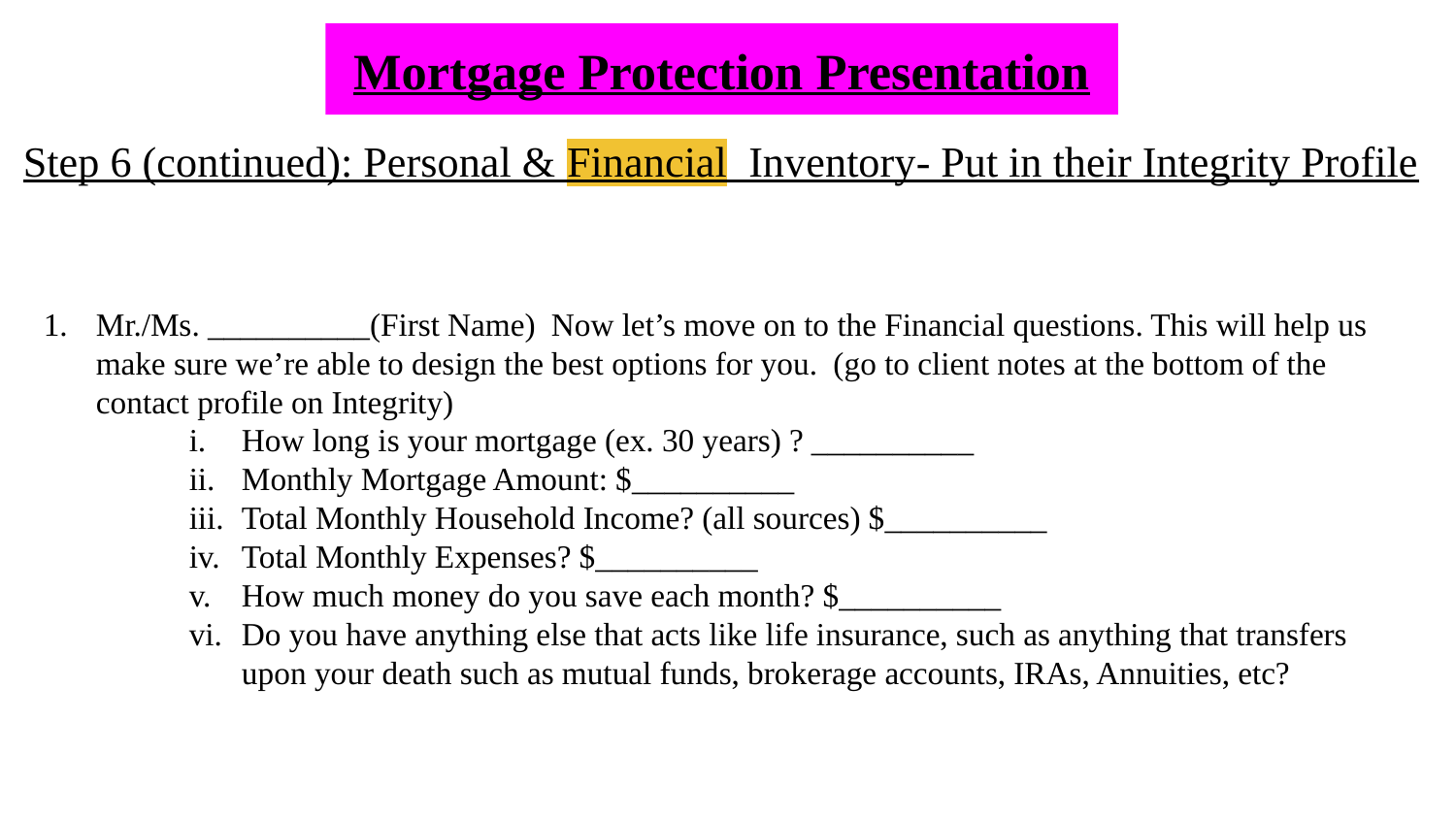

Mortgage Protection Presentation
Step 6 (continued): Personal & Financial  Inventory- Put in their Integrity Profile
# Mr./Ms. __________(First Name)  Now let’s move on to the Financial questions. This will help us make sure we’re able to design the best options for you.  (go to client notes at the bottom of the contact profile on Integrity)
How long is your mortgage (ex. 30 years) ? __________
Monthly Mortgage Amount: $__________
Total Monthly Household Income? (all sources) $__________
Total Monthly Expenses? $__________
How much money do you save each month? $__________
Do you have anything else that acts like life insurance, such as anything that transfers upon your death such as mutual funds, brokerage accounts, IRAs, Annuities, etc?